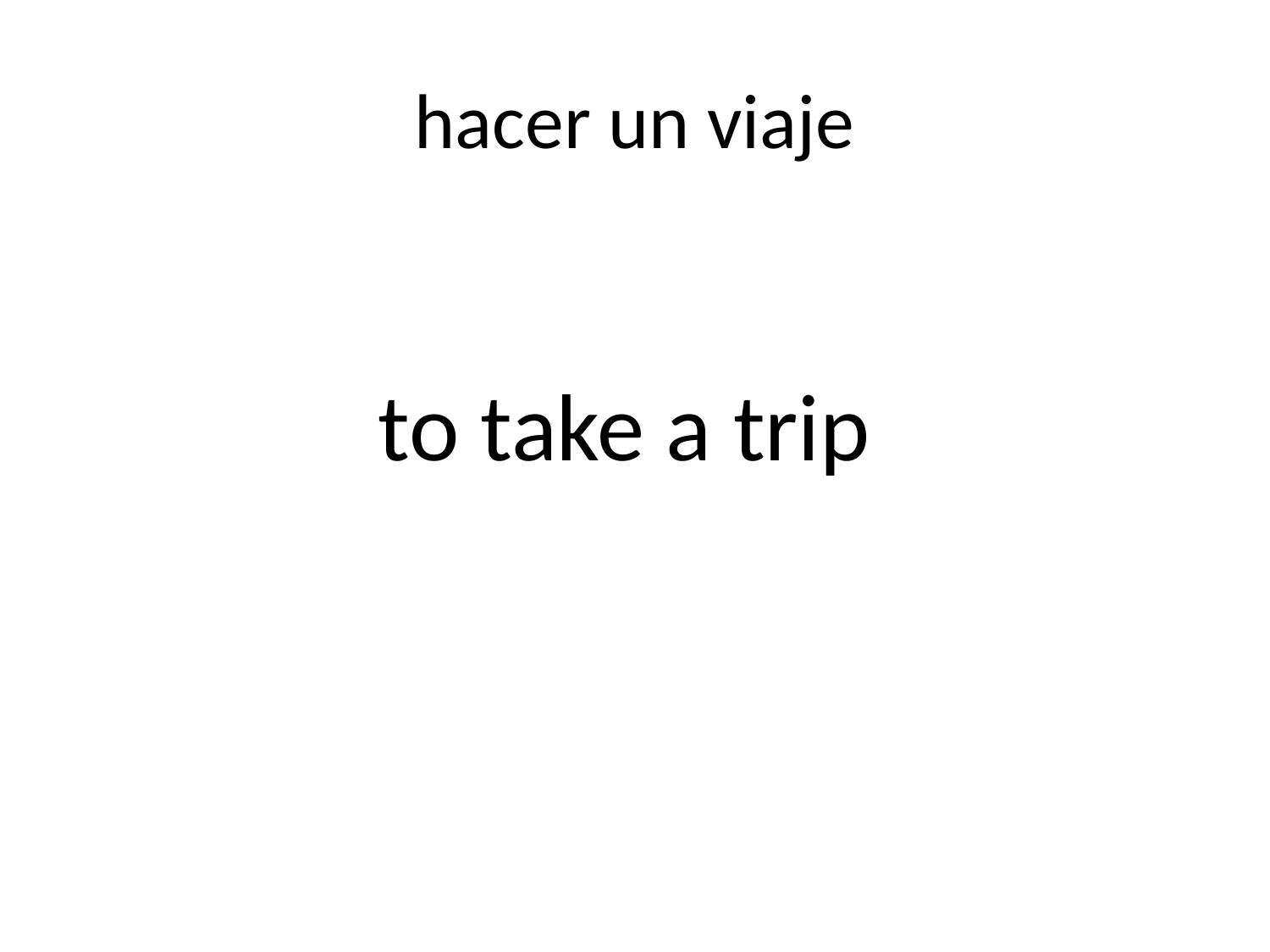

# hacer un viaje
to take a trip